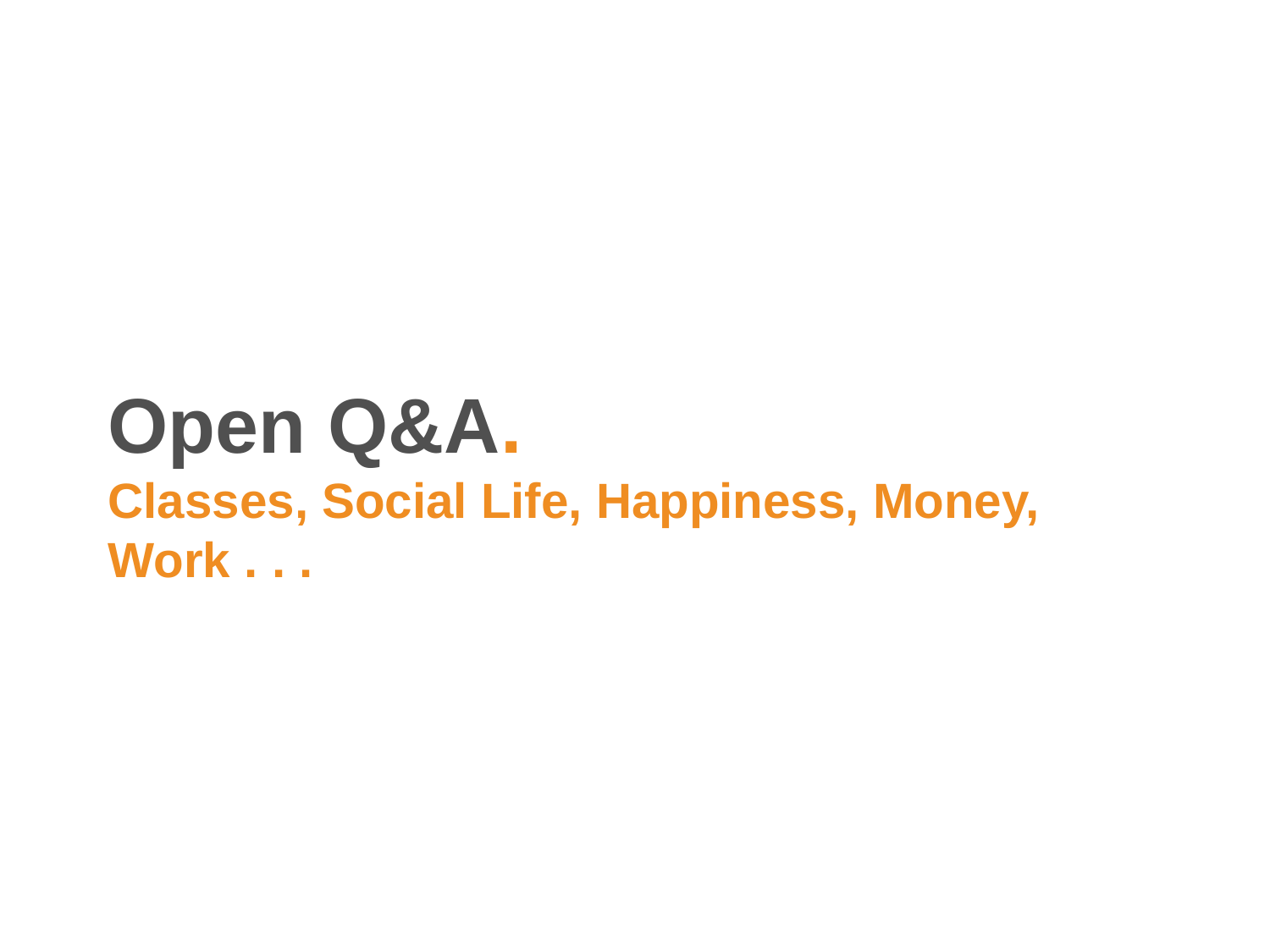

Open Q&A.
Classes, Social Life, Happiness, Money, Work . . .